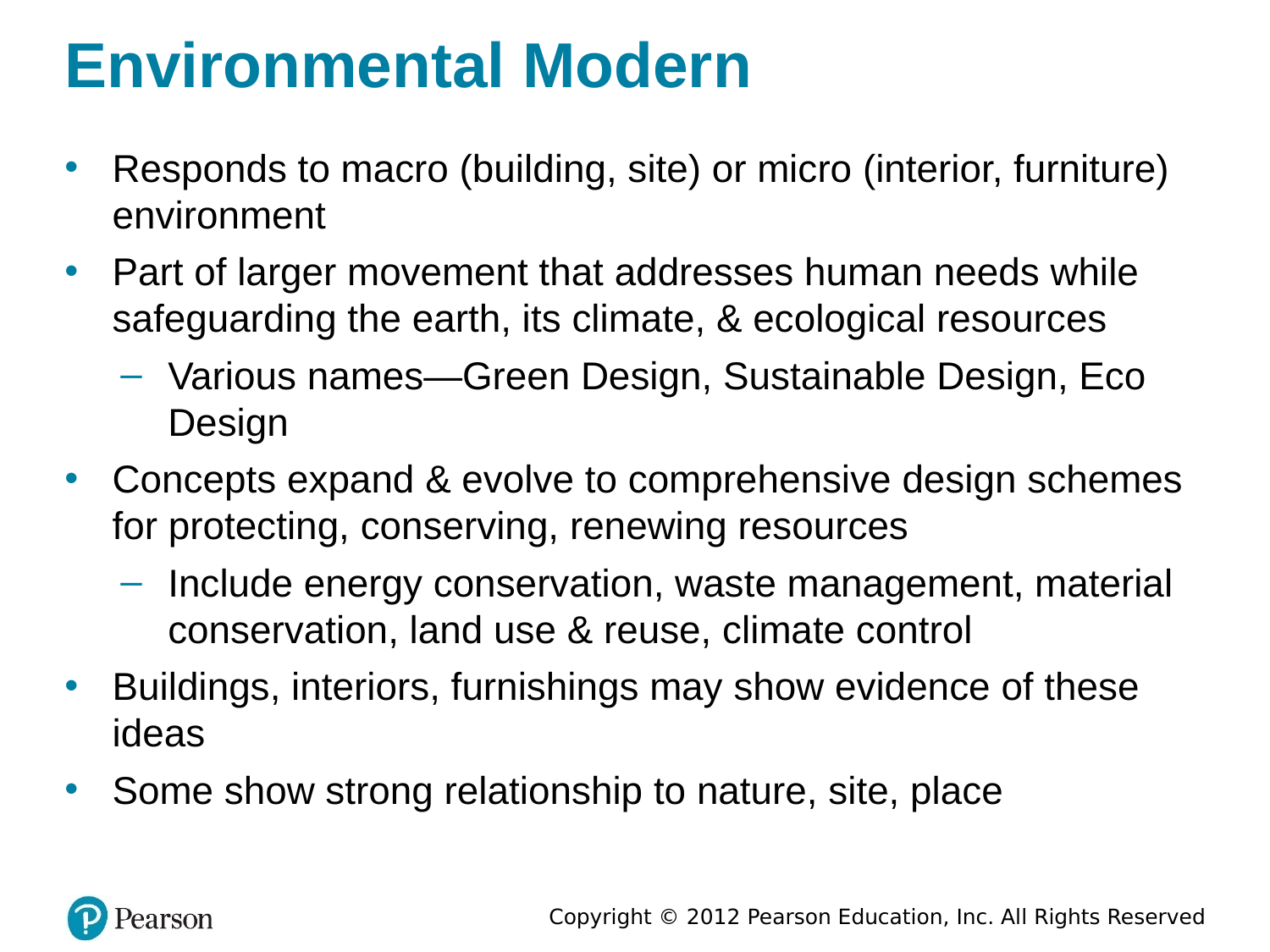

# Environmental Modern
Responds to macro (building, site) or micro (interior, furniture) environment
Part of larger movement that addresses human needs while safeguarding the earth, its climate, & ecological resources
Various names—Green Design, Sustainable Design, Eco Design
Concepts expand & evolve to comprehensive design schemes for protecting, conserving, renewing resources
Include energy conservation, waste management, material conservation, land use & reuse, climate control
Buildings, interiors, furnishings may show evidence of these ideas
Some show strong relationship to nature, site, place